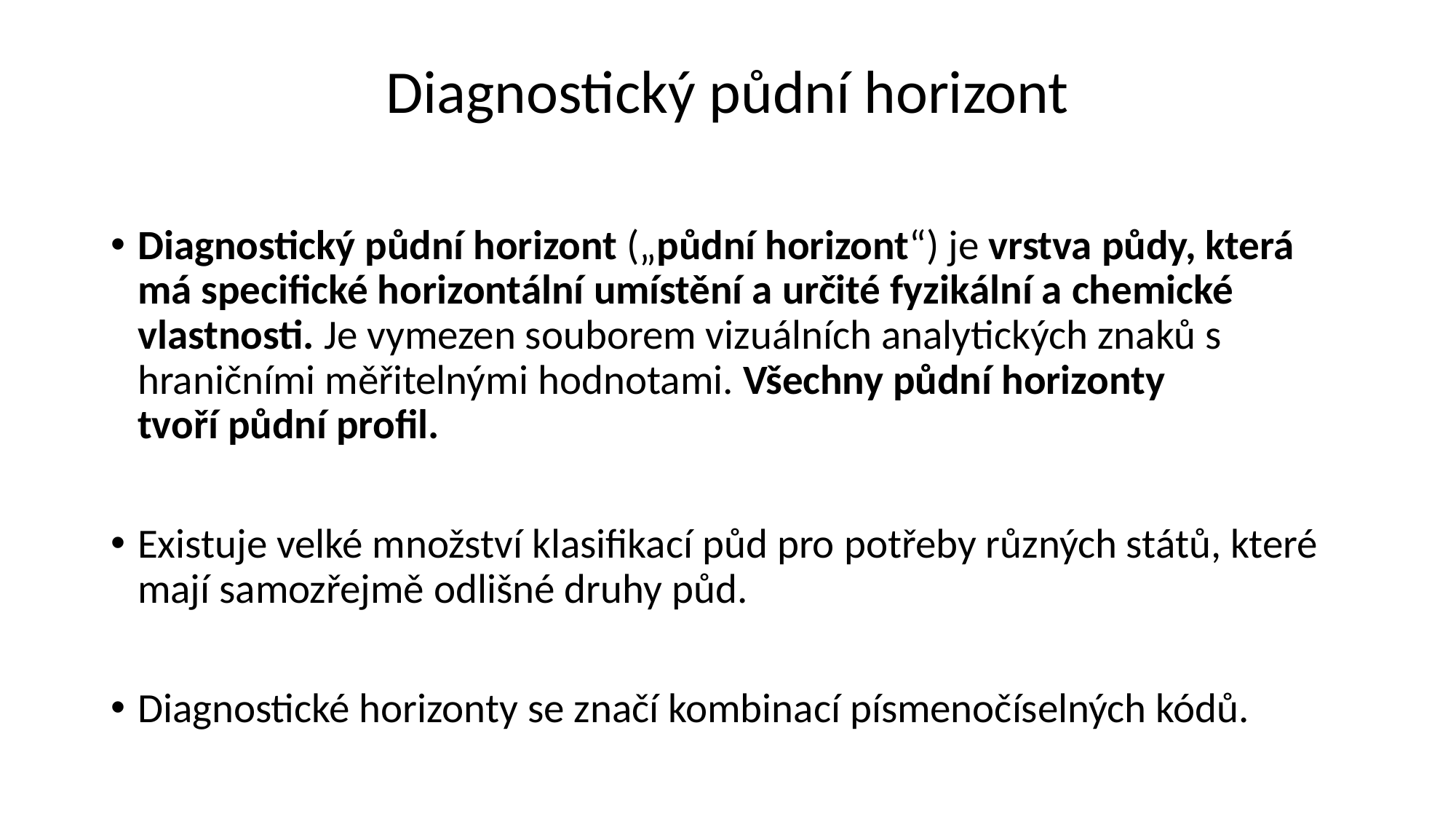

# Diagnostický půdní horizont
Diagnostický půdní horizont („půdní horizont“) je vrstva půdy, která má specifické horizontální umístění a určité fyzikální a chemické vlastnosti. Je vymezen souborem vizuálních analytických znaků s hraničními měřitelnými hodnotami. Všechny půdní horizonty tvoří půdní profil.

Existuje velké množství klasifikací půd pro potřeby různých států, které mají samozřejmě odlišné druhy půd.

Diagnostické horizonty se značí kombinací písmenočíselných kódů.